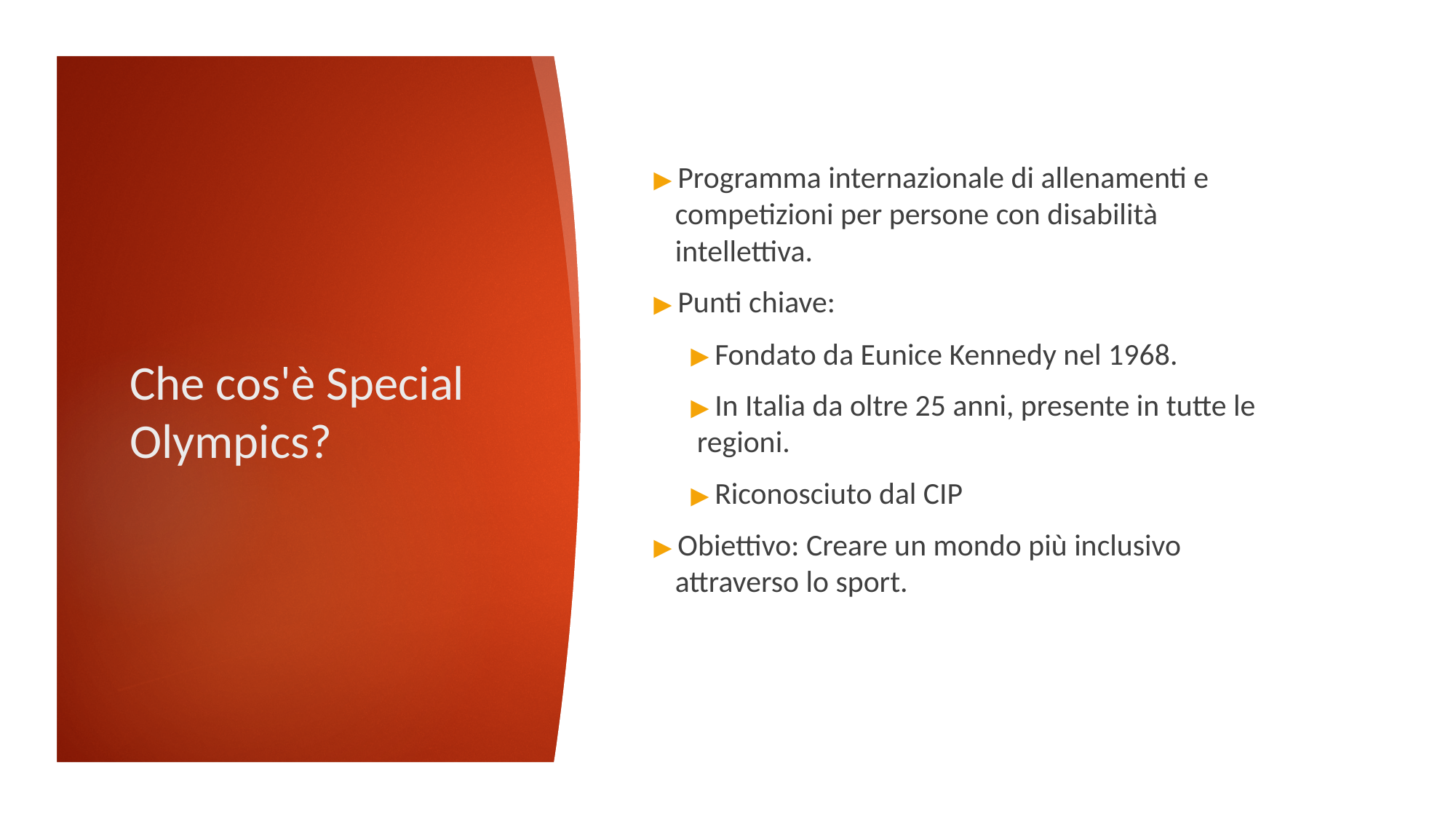

Programma internazionale di allenamenti e competizioni per persone con disabilità intellettiva.
Punti chiave:
Fondato da Eunice Kennedy nel 1968.
In Italia da oltre 25 anni, presente in tutte le regioni.
Riconosciuto dal CIP
Obiettivo: Creare un mondo più inclusivo attraverso lo sport.

# Che cos'è Special Olympics?